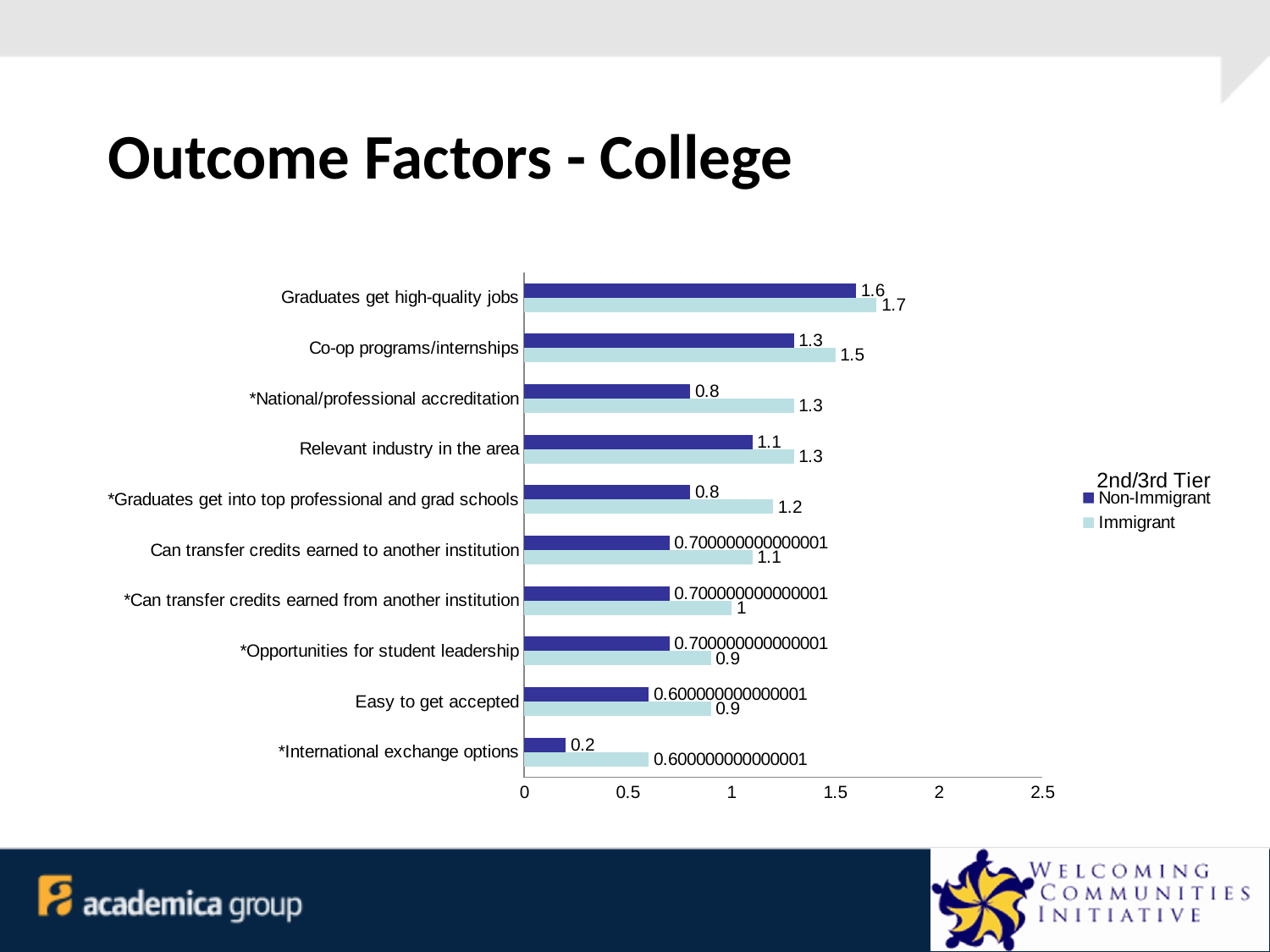

# Outcome Factors - College

### Chart: 2nd/3rd Tier

| Category | Immigrant | Non-Immigrant |
|---|---|---|
| *International exchange options | 0.6000000000000006 | 0.2 |
| Easy to get accepted | 0.9 | 0.6000000000000006 |
| *Opportunities for student leadership | 0.9 | 0.7000000000000006 |
| *Can transfer credits earned from another institution | 1.0 | 0.7000000000000006 |
| Can transfer credits earned to another institution | 1.1 | 0.7000000000000006 |
| *Graduates get into top professional and grad schools | 1.2 | 0.8 |
| Relevant industry in the area | 1.3 | 1.1 |
| *National/professional accreditation | 1.3 | 0.8 |
| Co-op programs/internships | 1.5 | 1.3 |
| Graduates get high-quality jobs | 1.7 | 1.6 |